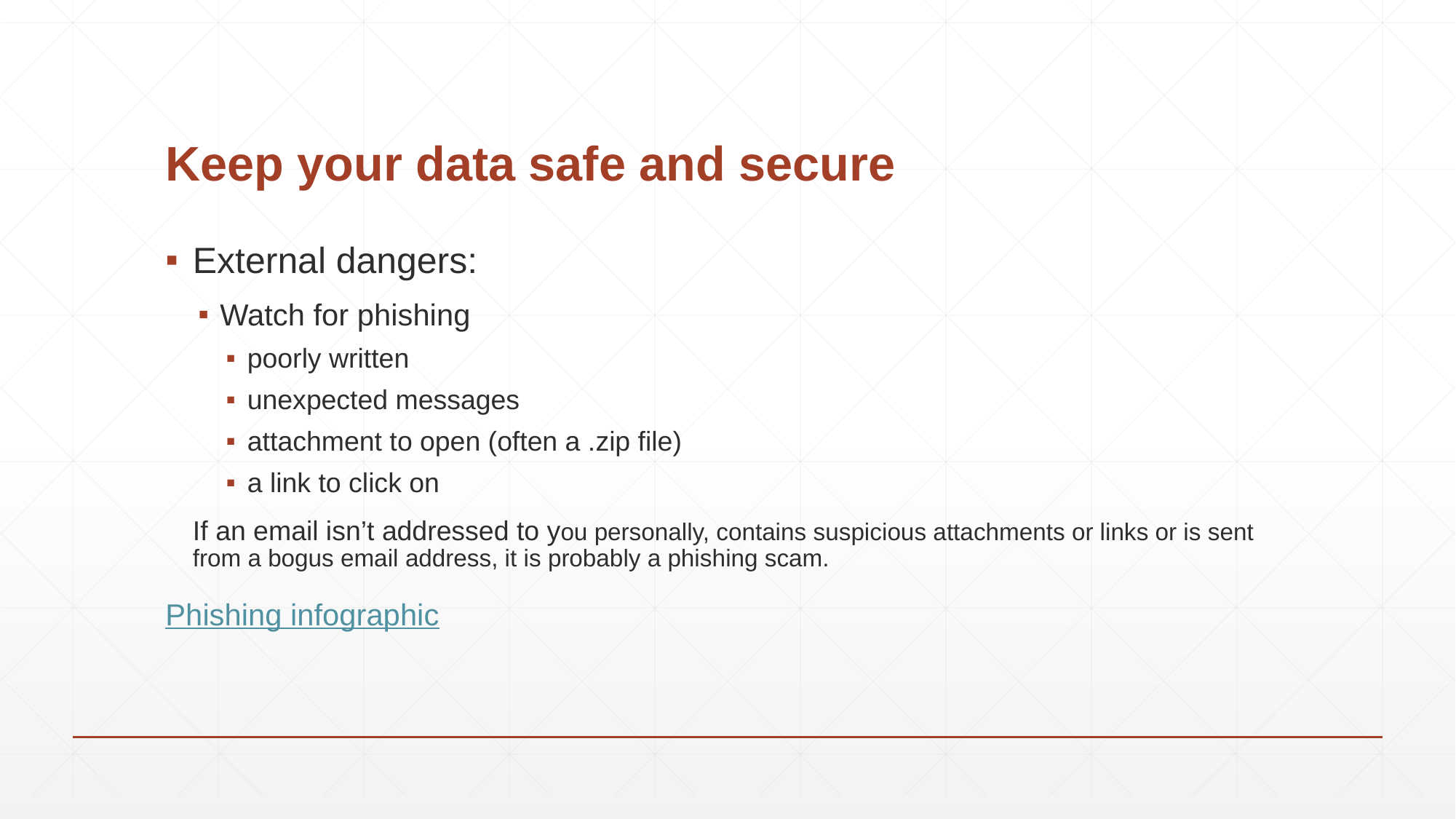

# Keep your data safe and secure
External dangers:
Watch for phishing
poorly written
unexpected messages
attachment to open (often a .zip file)
a link to click on
If an email isn’t addressed to you personally, contains suspicious attachments or links or is sent from a bogus email address, it is probably a phishing scam.
Phishing infographic